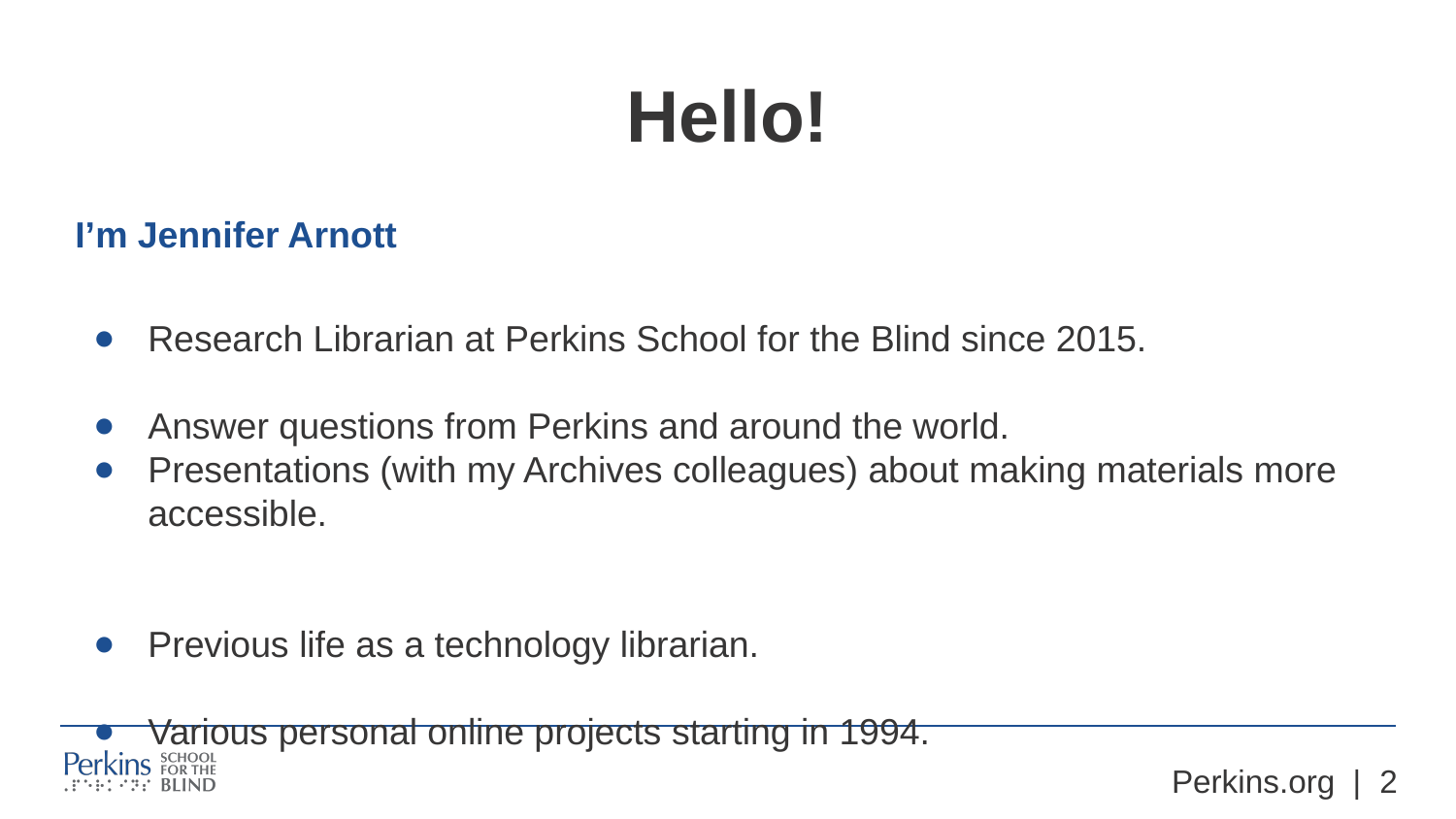

# Hello!
I’m Jennifer Arnott
Research Librarian at Perkins School for the Blind since 2015.
Answer questions from Perkins and around the world.
Presentations (with my Archives colleagues) about making materials more accessible.
Previous life as a technology librarian.
Various personal online projects starting in 1994.
Perkins.org  |  2